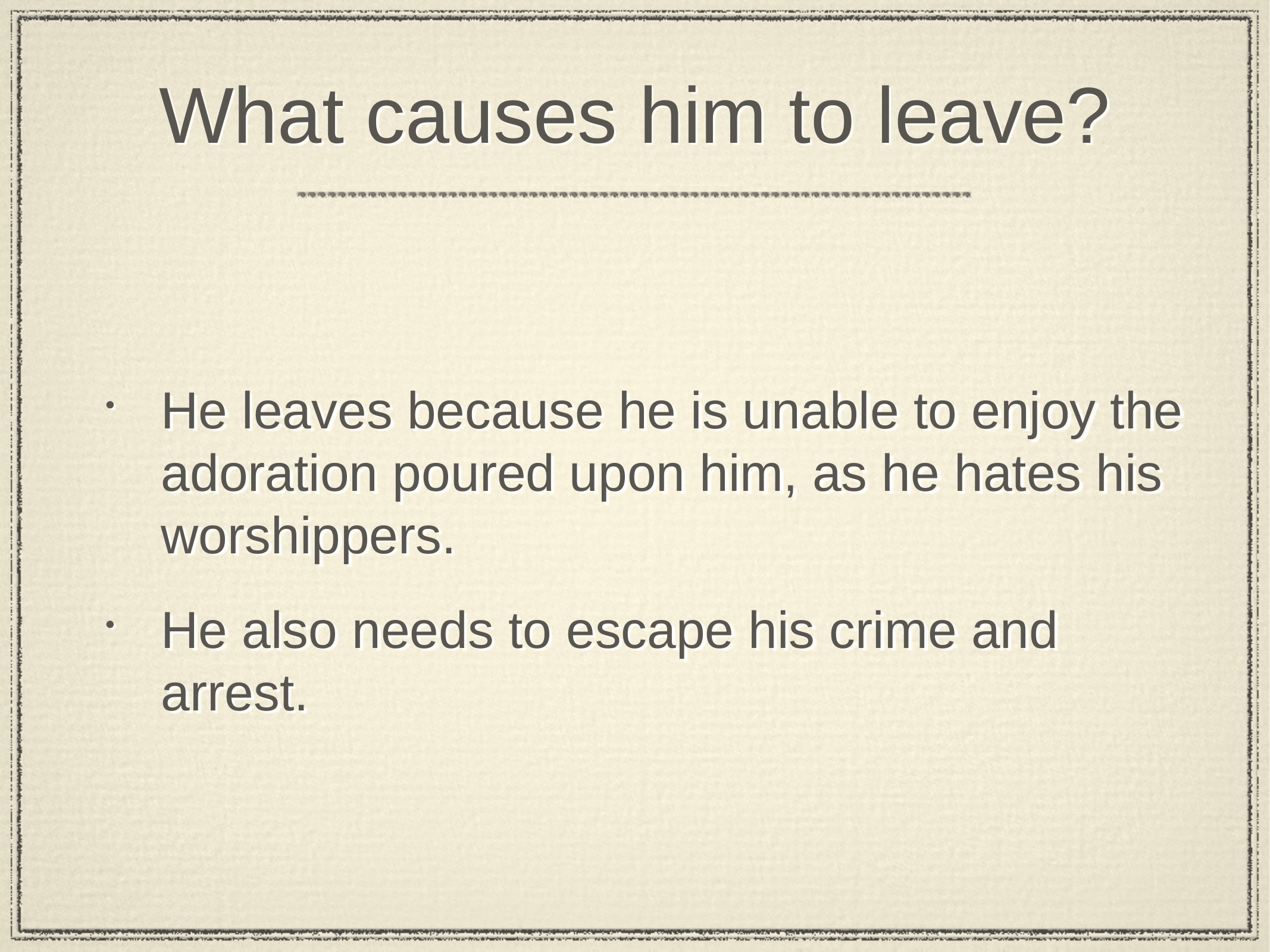

# What causes him to leave?
He leaves because he is unable to enjoy the adoration poured upon him, as he hates his worshippers.
He also needs to escape his crime and arrest.